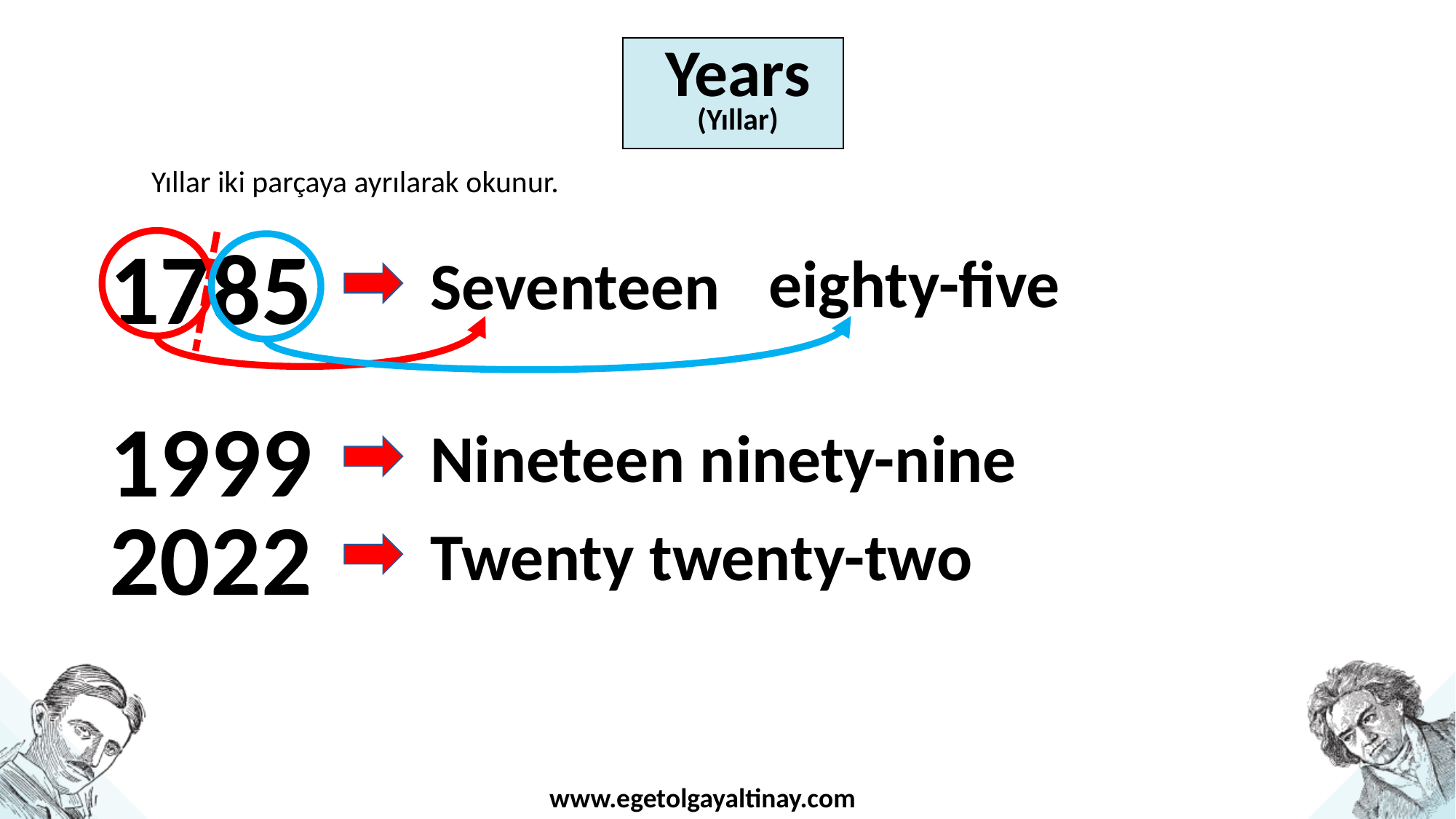

Years

(Yıllar)
Yıllar iki parçaya ayrılarak okunur.
1785

eighty-five
Seventeen

1999
Nineteen ninety-nine

2022
Twenty twenty-two

www.egetolgayaltinay.com